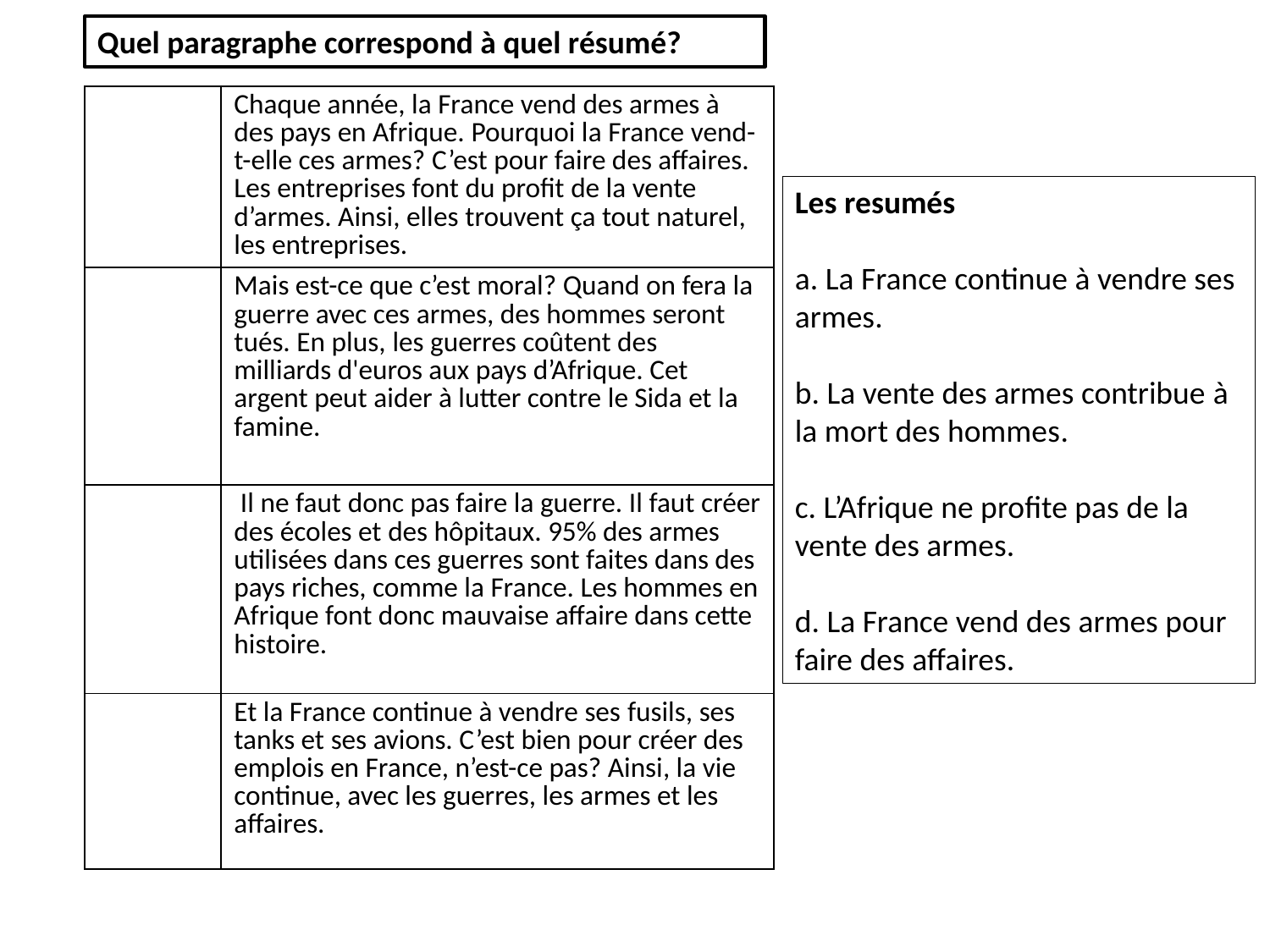

Quel paragraphe correspond à quel résumé?
|  | Chaque année, la France vend des armes à des pays en Afrique. Pourquoi la France vend-t-elle ces armes? C’est pour faire des affaires. Les entreprises font du profit de la vente d’armes. Ainsi, elles trouvent ça tout naturel, les entreprises. |
| --- | --- |
|  | Mais est-ce que c’est moral? Quand on fera la guerre avec ces armes, des hommes seront tués. En plus, les guerres coûtent des milliards d'euros aux pays d’Afrique. Cet argent peut aider à lutter contre le Sida et la famine. |
|  | Il ne faut donc pas faire la guerre. Il faut créer des écoles et des hôpitaux. 95% des armes utilisées dans ces guerres sont faites dans des pays riches, comme la France. Les hommes en Afrique font donc mauvaise affaire dans cette histoire. |
|  | Et la France continue à vendre ses fusils, ses tanks et ses avions. C’est bien pour créer des emplois en France, n’est-ce pas? Ainsi, la vie continue, avec les guerres, les armes et les affaires. |
Les resumés

a. La France continue à vendre ses armes.

b. La vente des armes contribue à la mort des hommes.

c. L’Afrique ne profite pas de la vente des armes.

d. La France vend des armes pour faire des affaires.